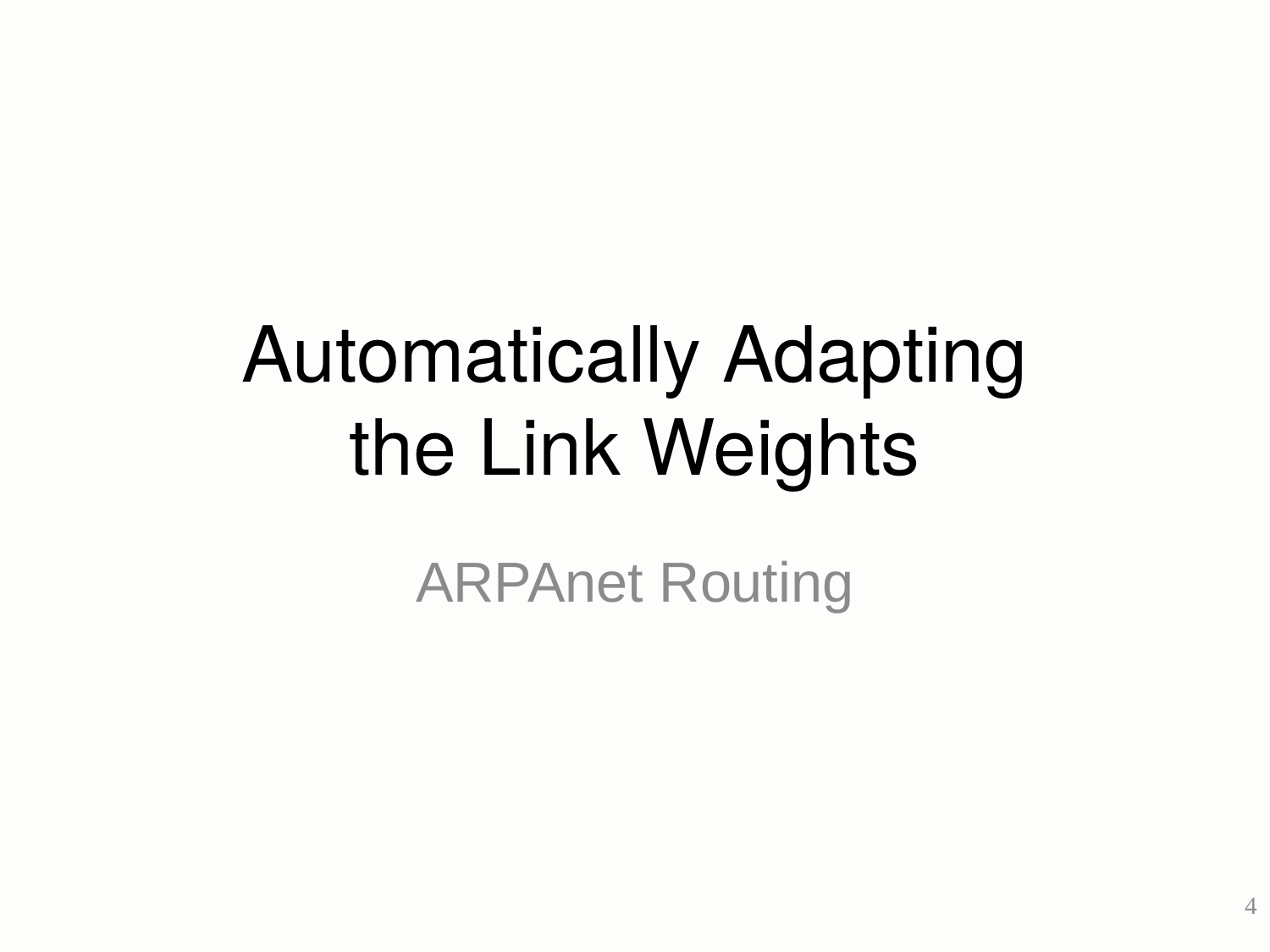

# Automatically Adapting the Link Weights
ARPAnet Routing
4